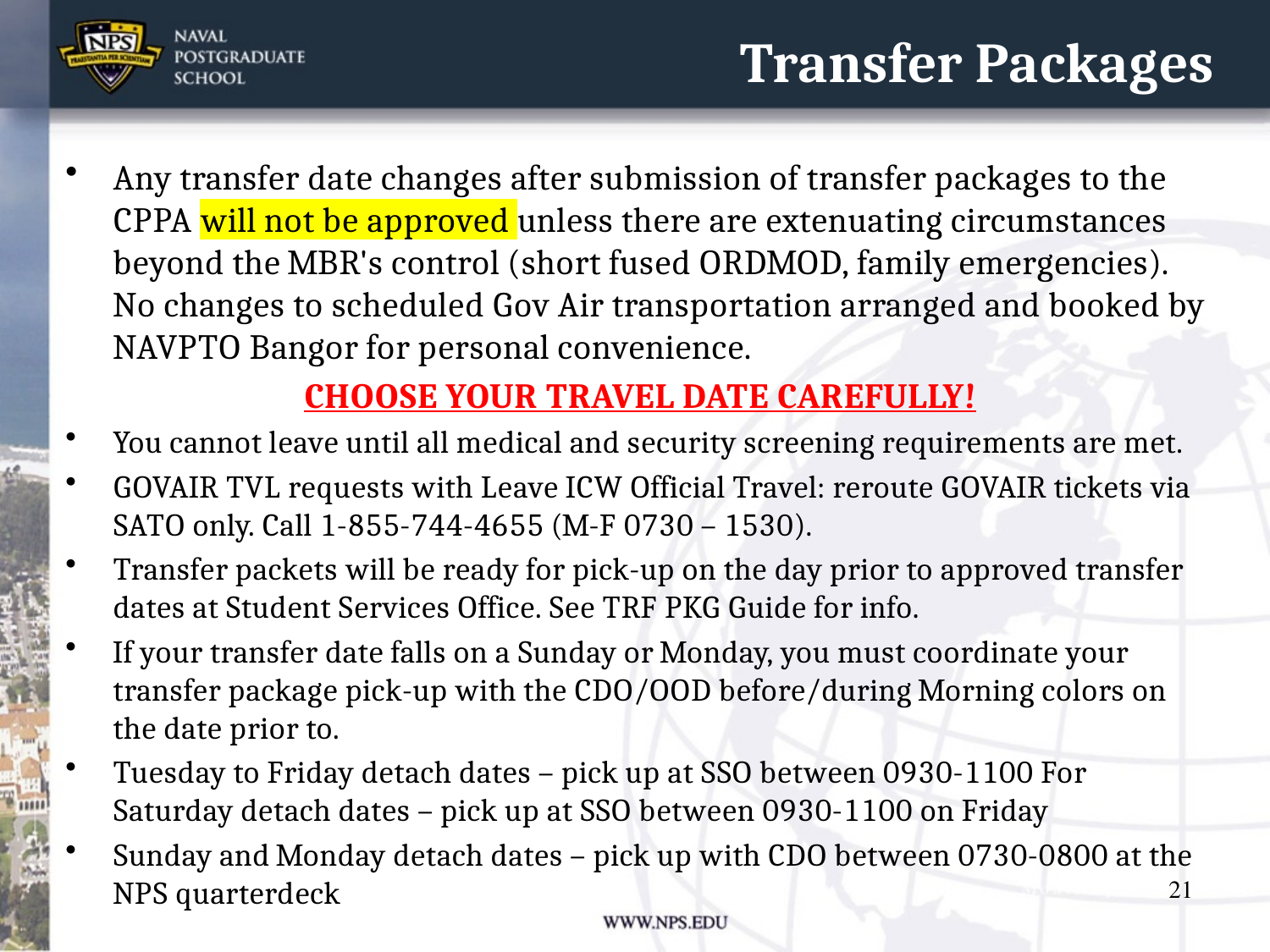

# Transfer Packages
Any transfer date changes after submission of transfer packages to the CPPA will not be approved unless there are extenuating circumstances beyond the MBR's control (short fused ORDMOD, family emergencies). No changes to scheduled Gov Air transportation arranged and booked by NAVPTO Bangor for personal convenience.
CHOOSE YOUR TRAVEL DATE CAREFULLY!
You cannot leave until all medical and security screening requirements are met.
GOVAIR TVL requests with Leave ICW Official Travel: reroute GOVAIR tickets via SATO only. Call 1-855-744-4655 (M-F 0730 – 1530).
Transfer packets will be ready for pick-up on the day prior to approved transfer dates at Student Services Office. See TRF PKG Guide for info.
If your transfer date falls on a Sunday or Monday, you must coordinate your transfer package pick-up with the CDO/OOD before/during Morning colors on the date prior to.
Tuesday to Friday detach dates – pick up at SSO between 0930-1100 For Saturday detach dates – pick up at SSO between 0930-1100 on Friday
Sunday and Monday detach dates – pick up with CDO between 0730-0800 at the NPS quarterdeck

21